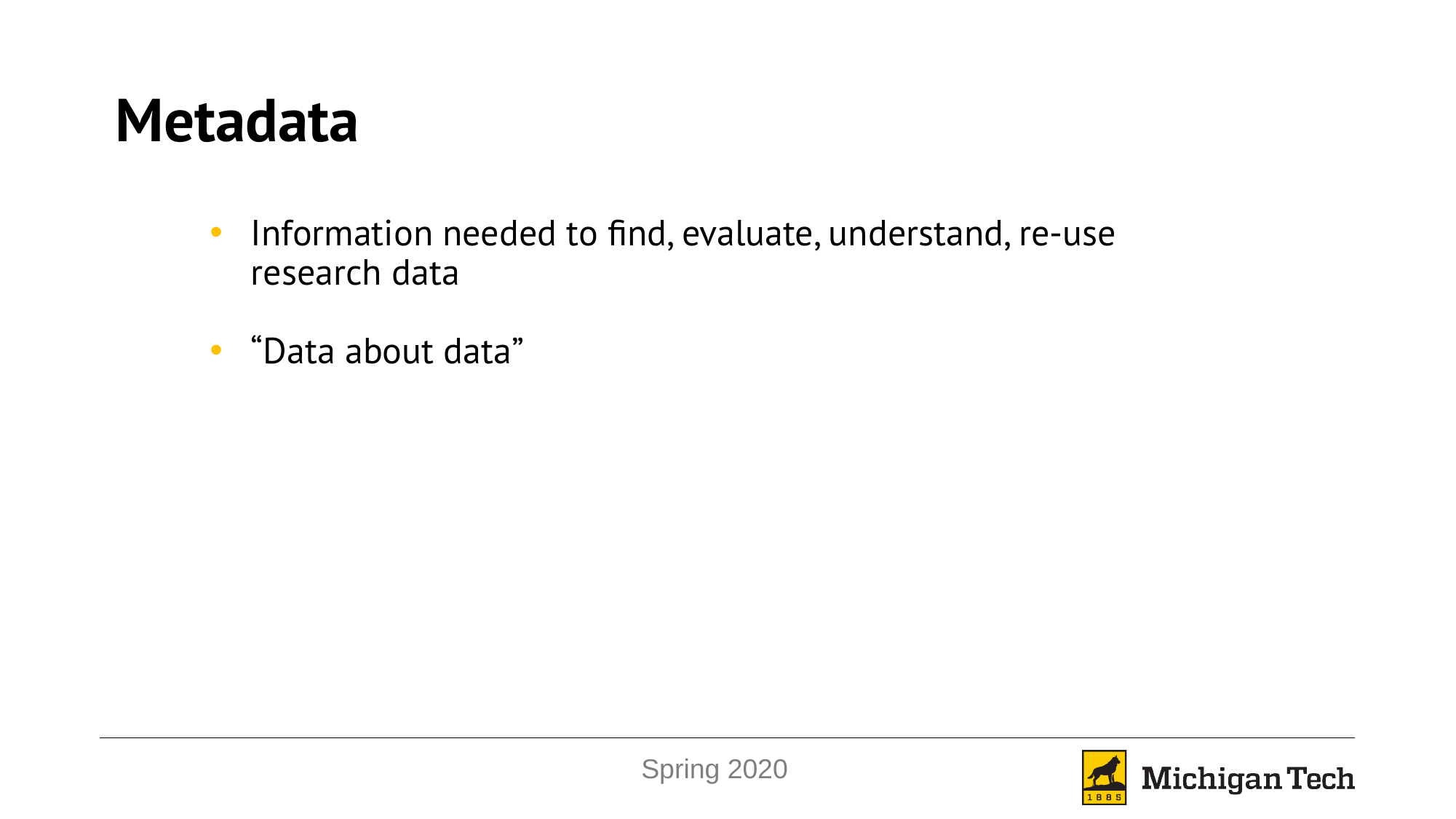

# Metadata
Information needed to find, evaluate, understand, re-use research data

“Data about data”

Spring 2020